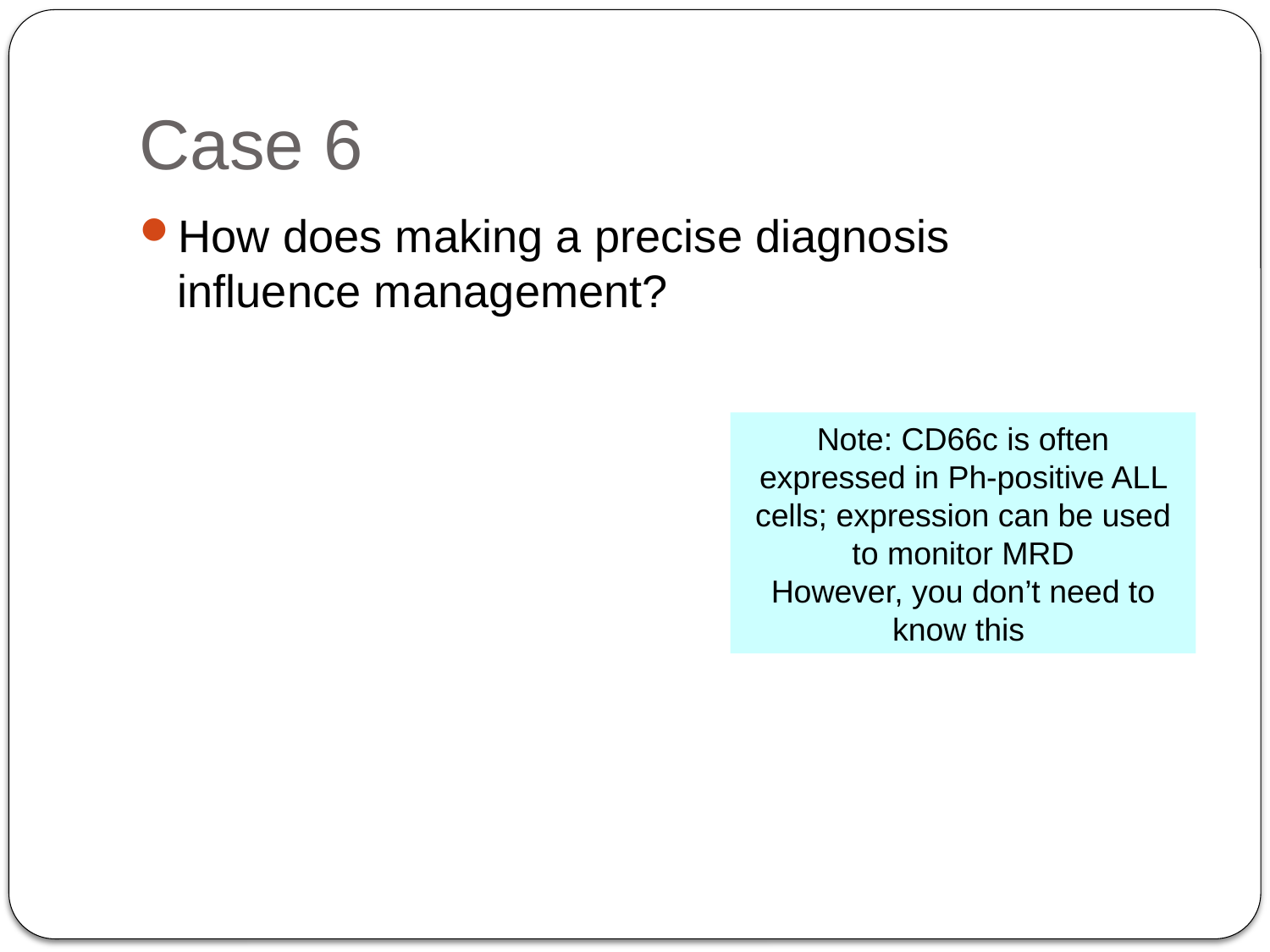

# Case 6
How does making a precise diagnosis influence management?
Note: CD66c is often expressed in Ph-positive ALL cells; expression can be used to monitor MRD
However, you don’t need to know this